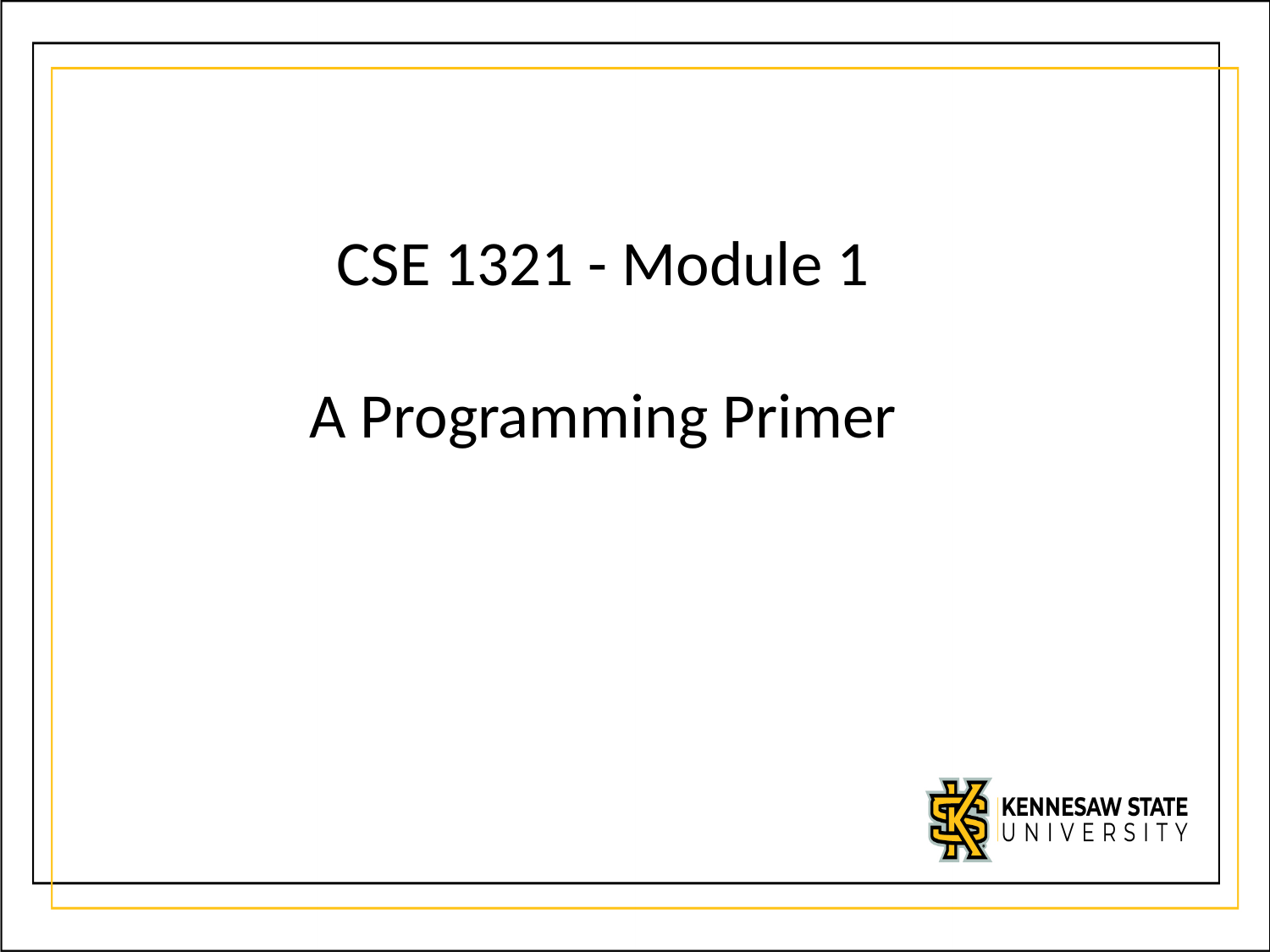

CSE 1321 - Module 1
A Programming Primer